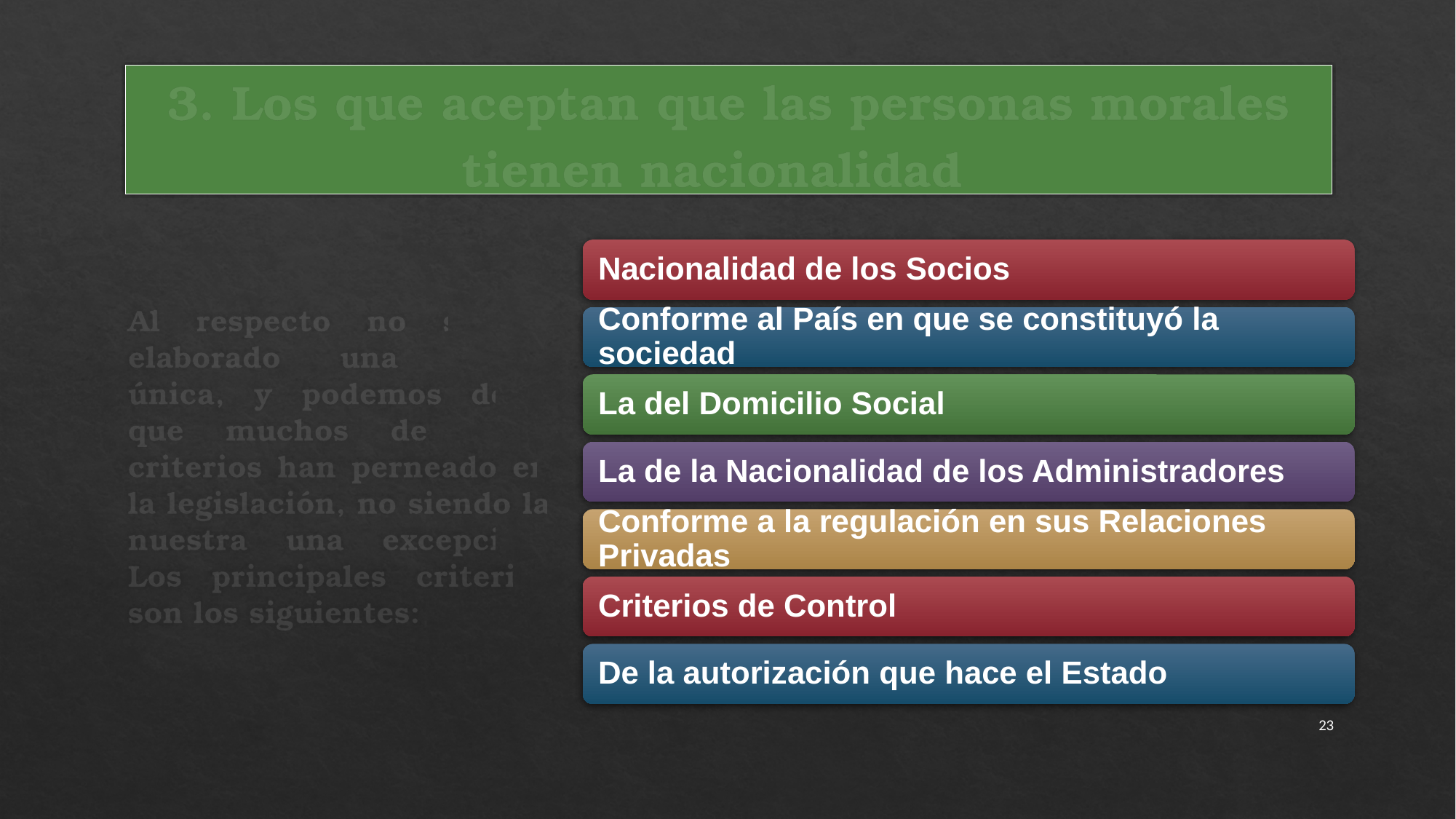

# 3. Los que aceptan que las personas morales tienen nacionalidad
Nacionalidad de los Socios
Conforme al País en que se constituyó la sociedad
La del Domicilio Social
La de la Nacionalidad de los Administradores
Conforme a la regulación en sus Relaciones Privadas
Criterios de Control
De la autorización que hace el Estado
Al respecto no se ha elaborado una teoría única, y podemos decir que muchos de estos criterios han perneado en la legislación, no siendo la nuestra una excepción. Los principales criterios son los siguientes:

23